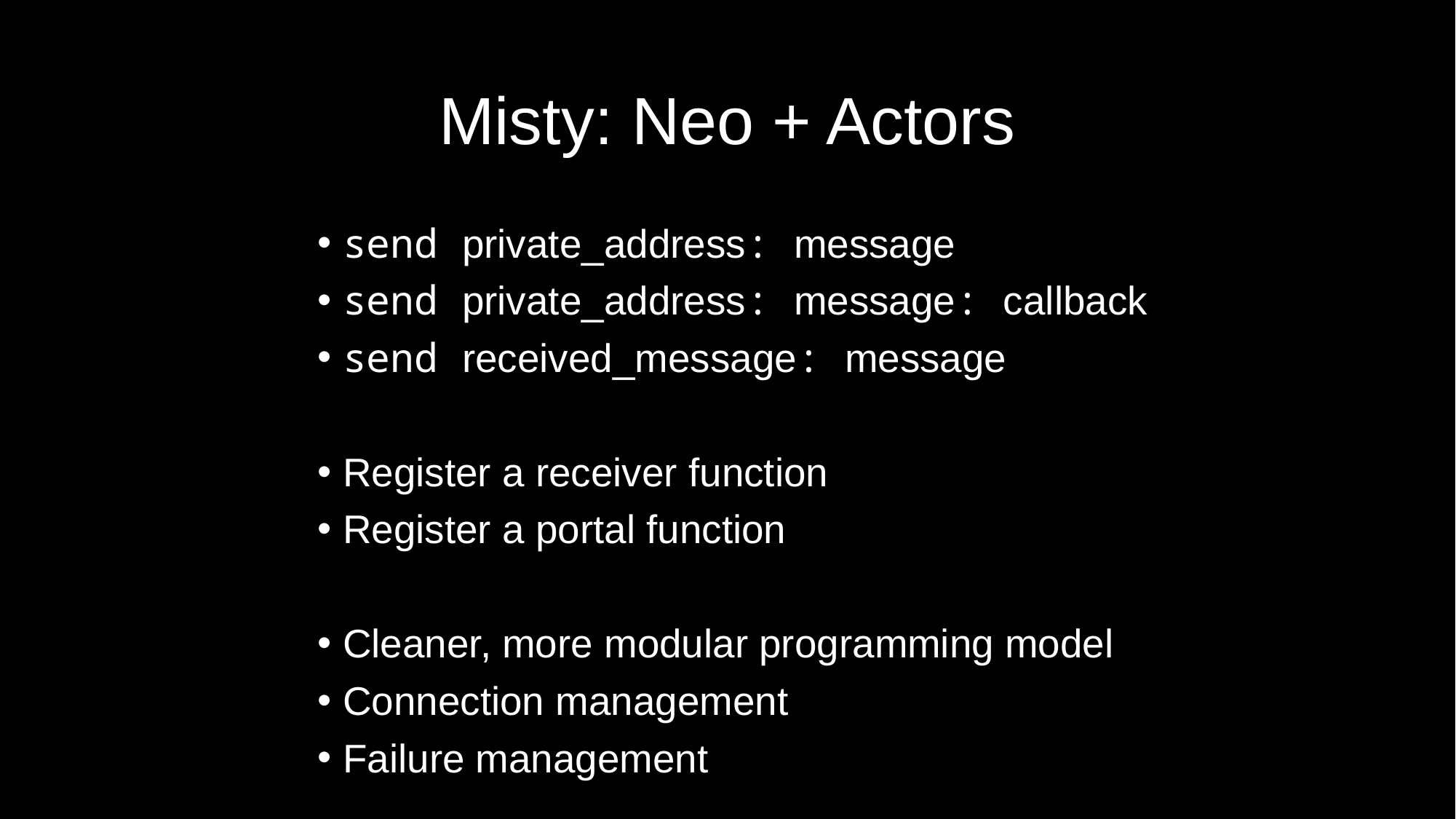

# Misty: Neo + Actors
send private_address: message
send private_address: message: callback
send received_message: message

Register a receiver function
Register a portal function

Cleaner, more modular programming model
Connection management
Failure management